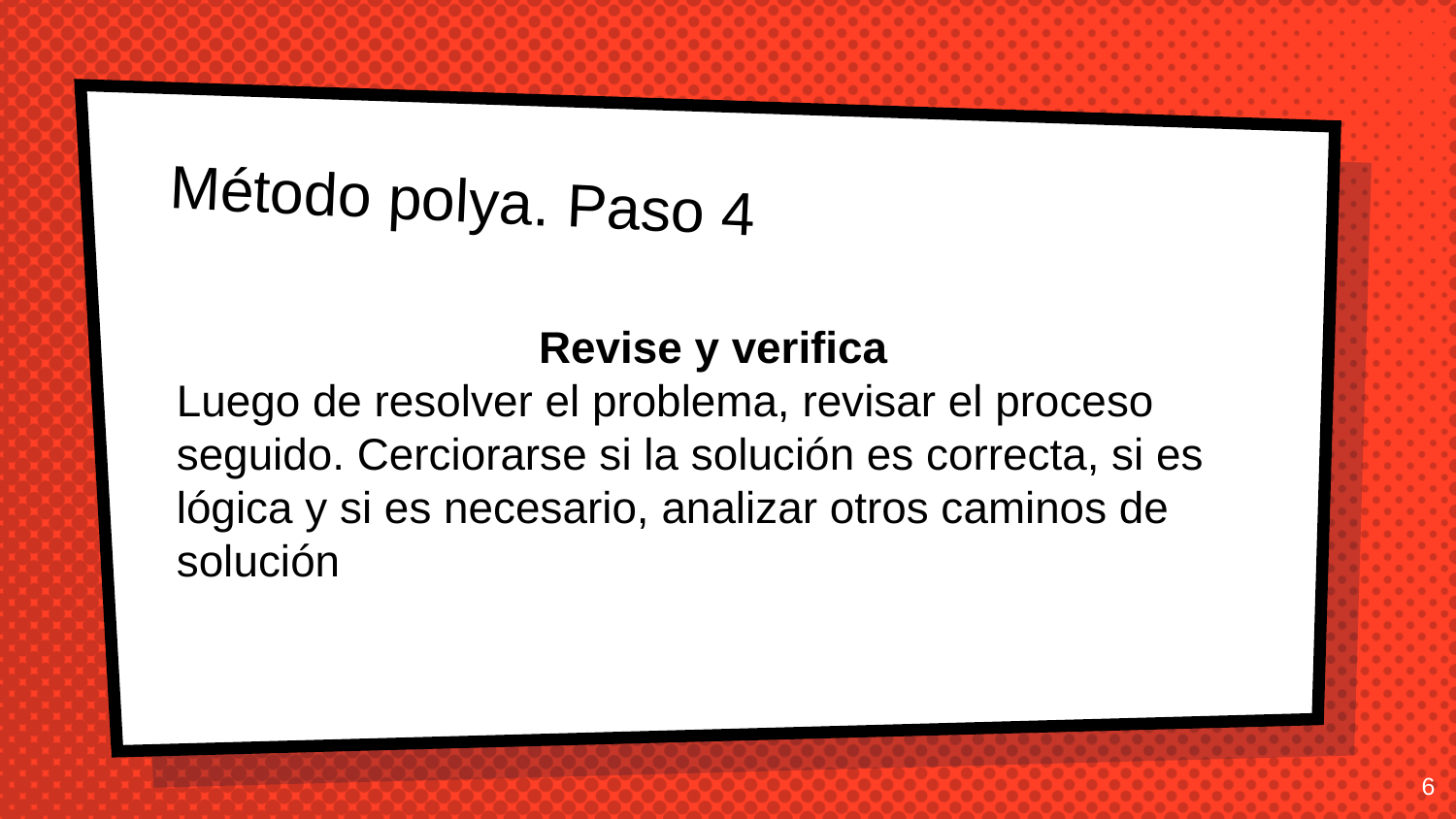

# Método polya. Paso 4
Revise y verifica
Luego de resolver el problema, revisar el proceso seguido. Cerciorarse si la solución es correcta, si es lógica y si es necesario, analizar otros caminos de solución
6